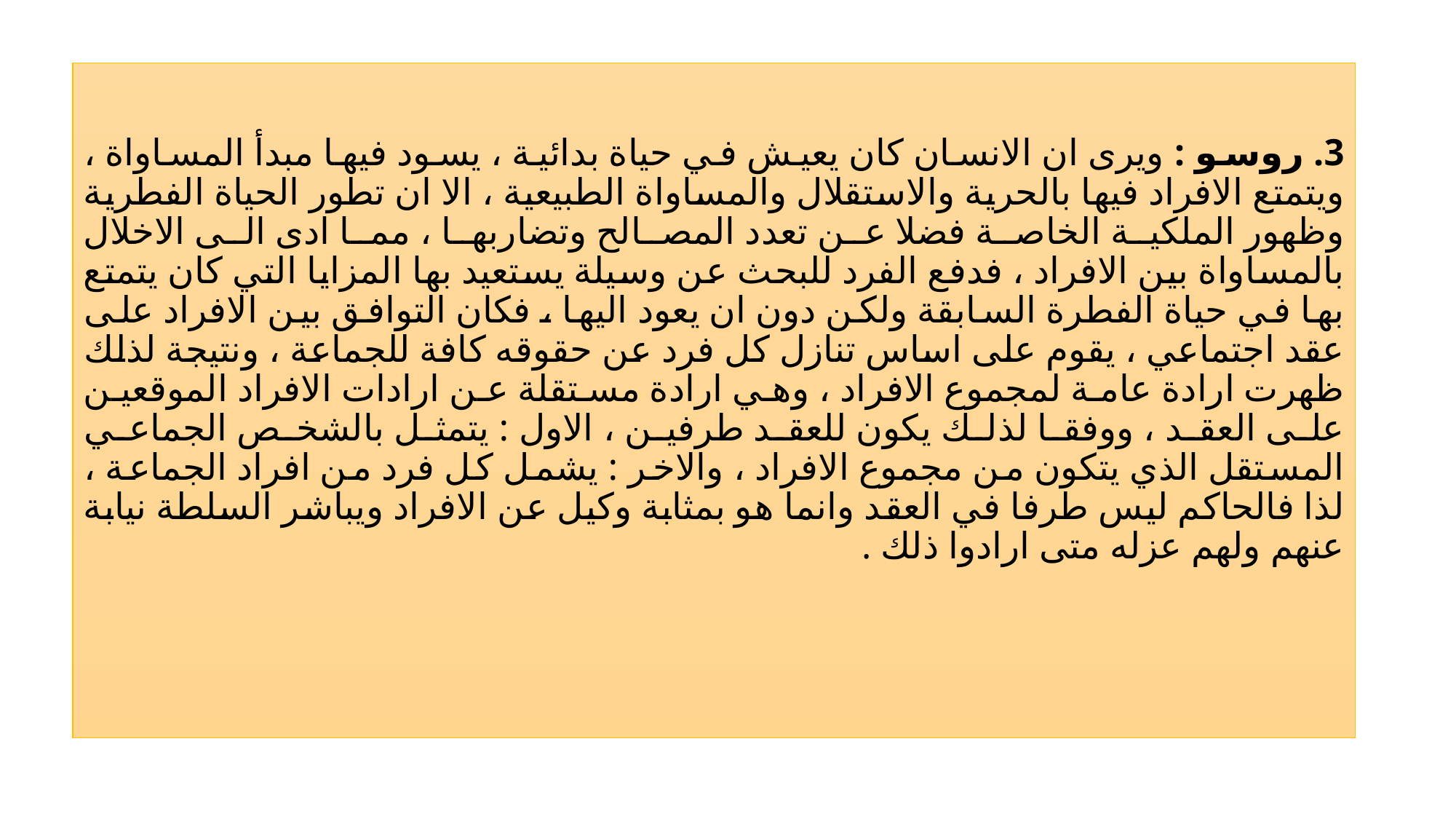

3. روسو : ويرى ان الانسان كان يعيش في حياة بدائية ، يسود فيها مبدأ المساواة ، ويتمتع الافراد فيها بالحرية والاستقلال والمساواة الطبيعية ، الا ان تطور الحياة الفطرية وظهور الملكية الخاصة فضلا عن تعدد المصالح وتضاربها ، مما ادى الى الاخلال بالمساواة بين الافراد ، فدفع الفرد للبحث عن وسيلة يستعيد بها المزايا التي كان يتمتع بها في حياة الفطرة السابقة ولكن دون ان يعود اليها ، فكان التوافق بين الافراد على عقد اجتماعي ، يقوم على اساس تنازل كل فرد عن حقوقه كافة للجماعة ، ونتيجة لذلك ظهرت ارادة عامة لمجموع الافراد ، وهي ارادة مستقلة عن ارادات الافراد الموقعين على العقد ، ووفقا لذلك يكون للعقد طرفين ، الاول : يتمثل بالشخص الجماعي المستقل الذي يتكون من مجموع الافراد ، والاخر : يشمل كل فرد من افراد الجماعة ، لذا فالحاكم ليس طرفا في العقد وانما هو بمثابة وكيل عن الافراد ويباشر السلطة نيابة عنهم ولهم عزله متى ارادوا ذلك .